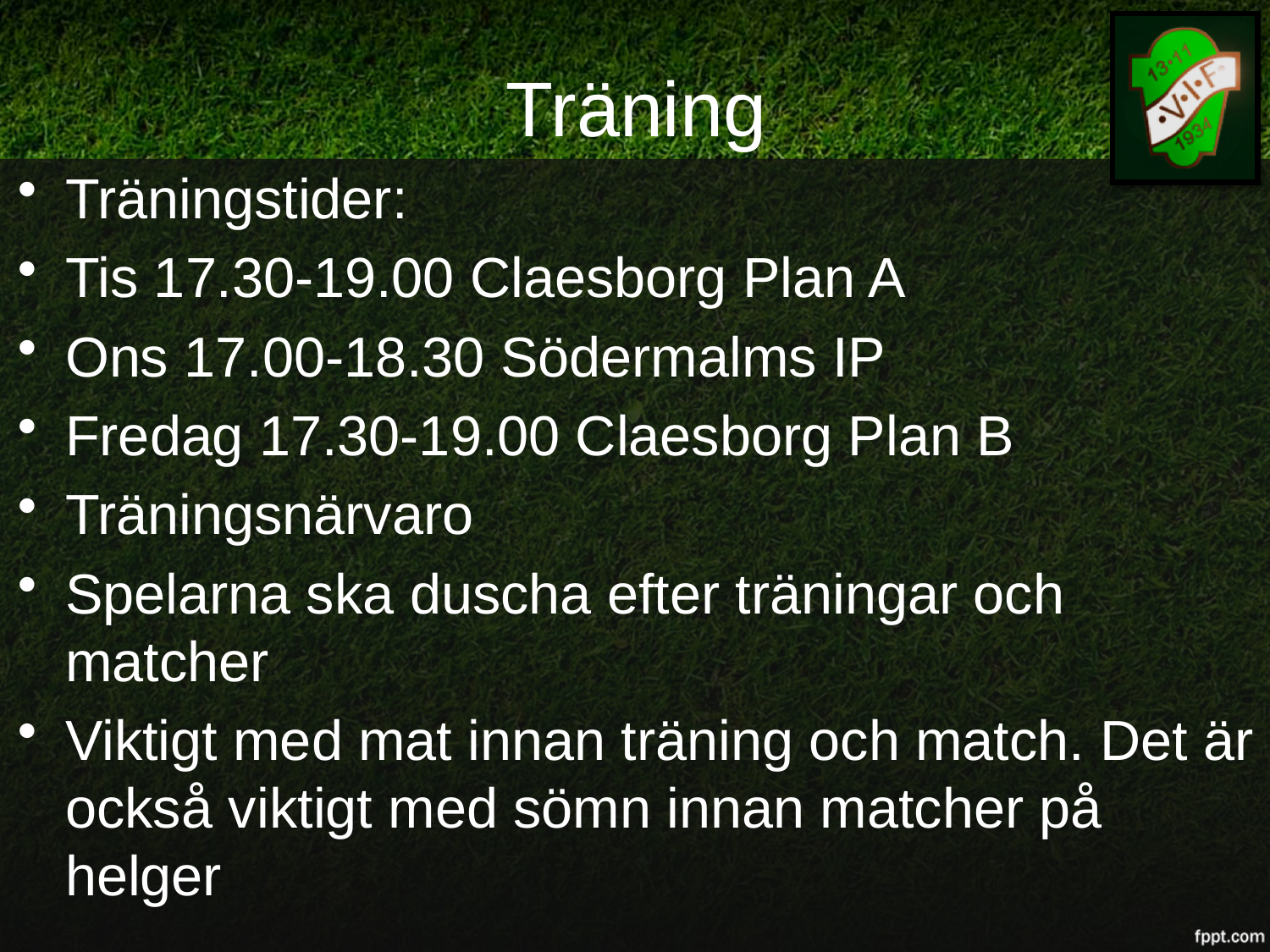

# Träning
Träningstider:
Tis 17.30-19.00 Claesborg Plan A
Ons 17.00-18.30 Södermalms IP
Fredag 17.30-19.00 Claesborg Plan B
Träningsnärvaro
Spelarna ska duscha efter träningar och matcher
Viktigt med mat innan träning och match. Det är också viktigt med sömn innan matcher på helger